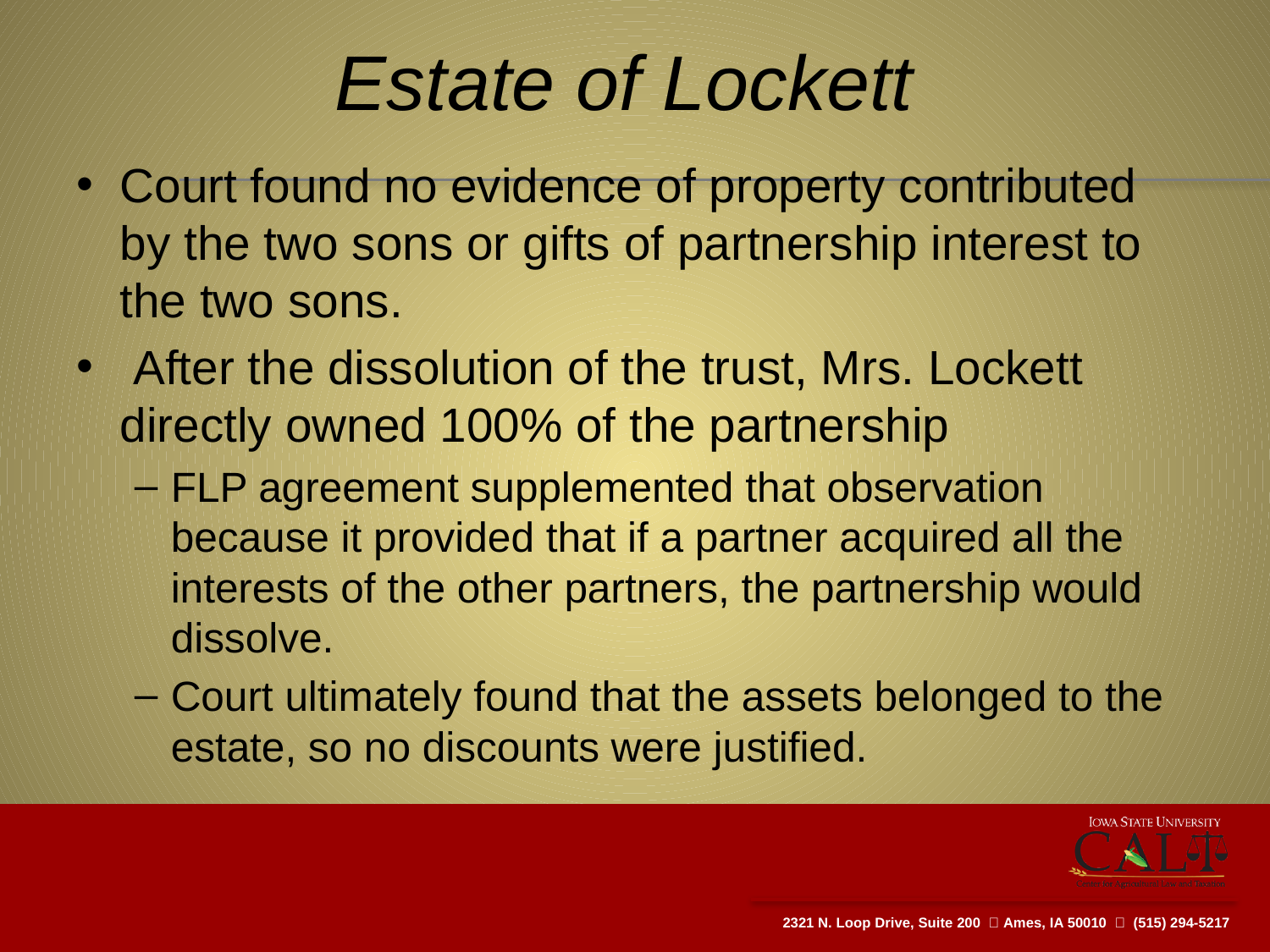

# Estate of Lockett
Court found no evidence of property contributed by the two sons or gifts of partnership interest to the two sons.
 After the dissolution of the trust, Mrs. Lockett directly owned 100% of the partnership
FLP agreement supplemented that observation because it provided that if a partner acquired all the interests of the other partners, the partnership would dissolve.
Court ultimately found that the assets belonged to the estate, so no discounts were justified.